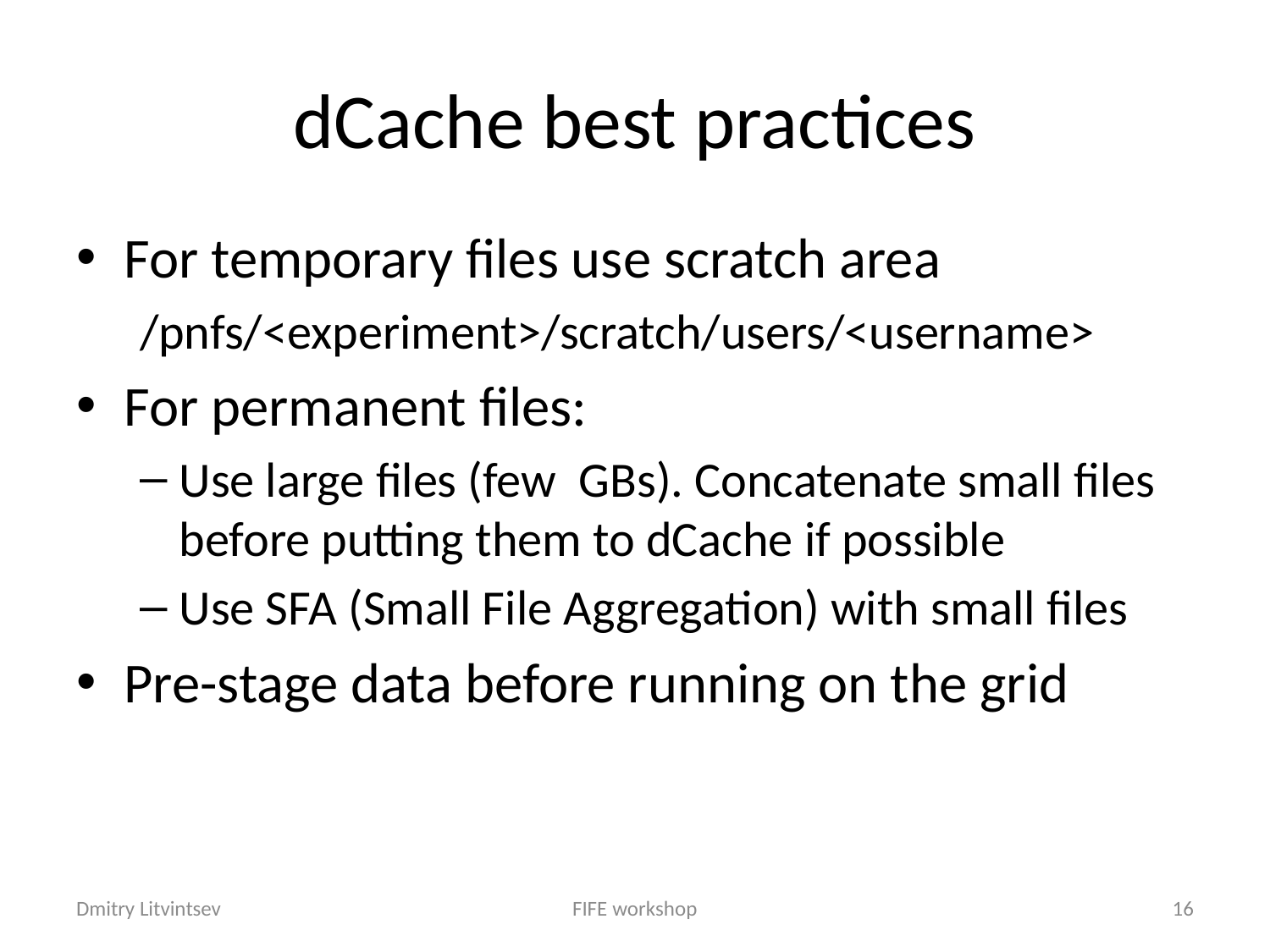

# dCache best practices
For temporary files use scratch area
/pnfs/<experiment>/scratch/users/<username>
For permanent files:
Use large files (few  GBs). Concatenate small files before putting them to dCache if possible
Use SFA (Small File Aggregation) with small files
Pre-stage data before running on the grid
Dmitry Litvintsev
FIFE workshop
16